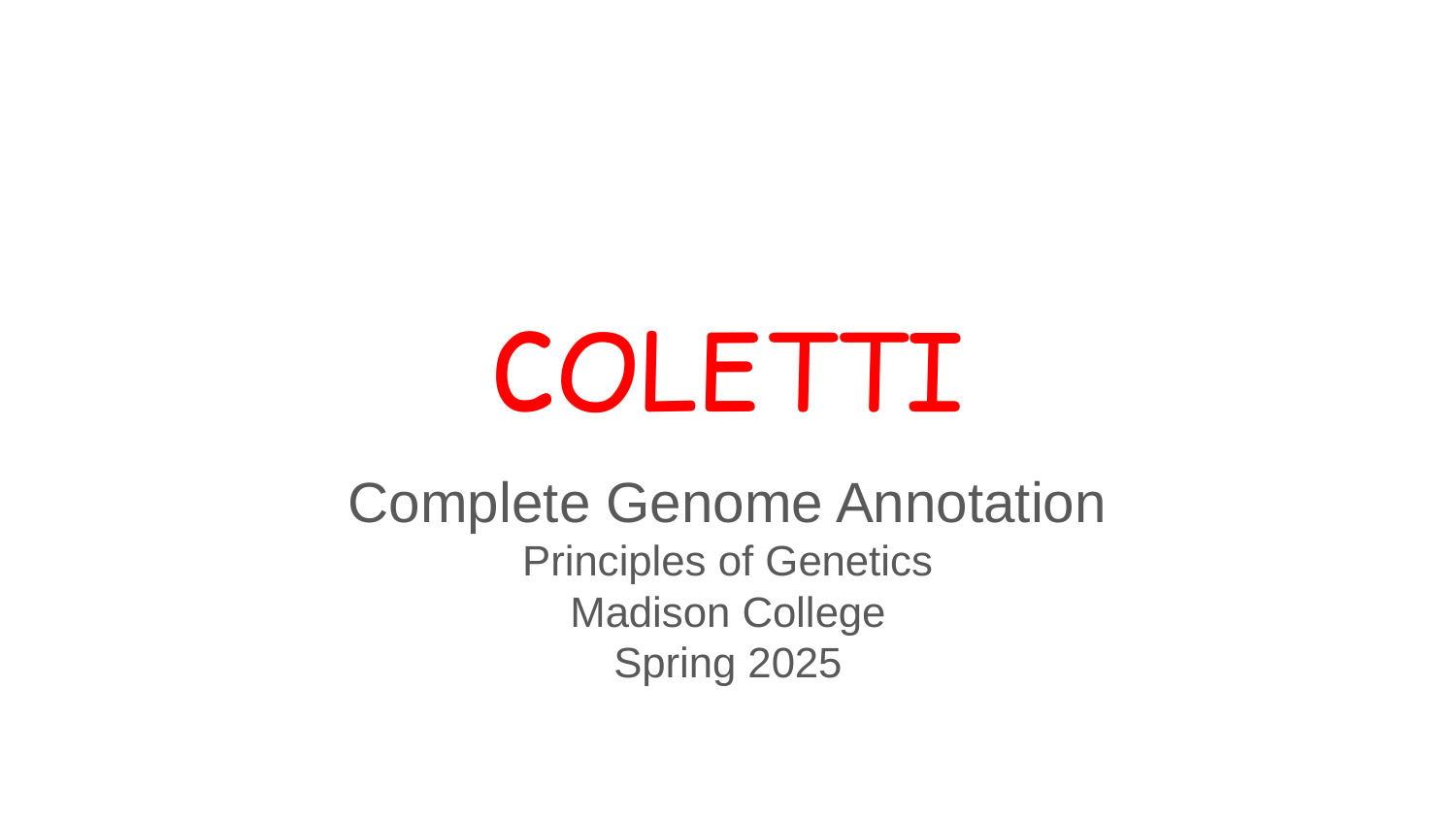

# COLETTI
Complete Genome Annotation
Principles of Genetics
Madison College
Spring 2025